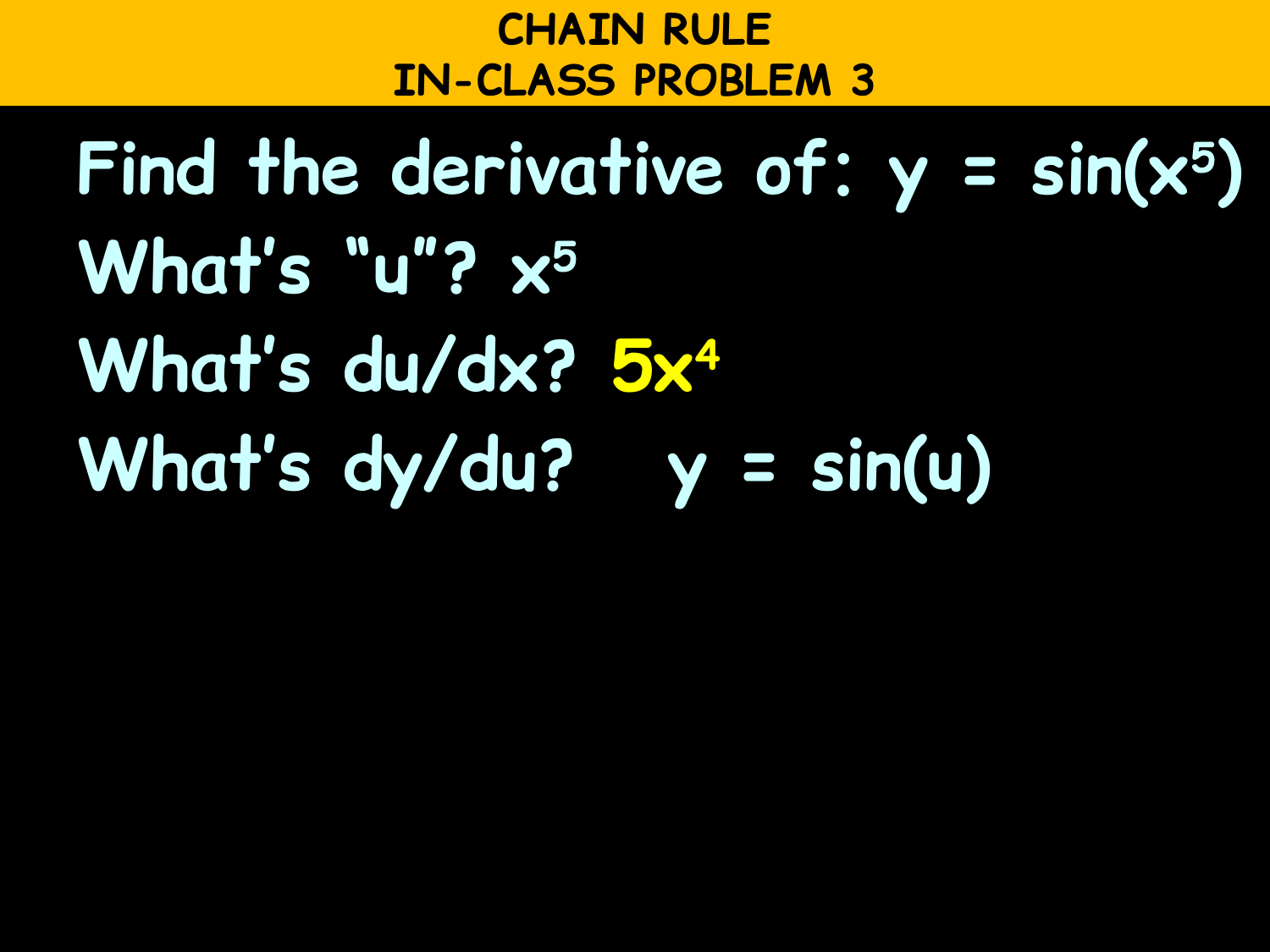

CHAIN RULE
IN-CLASS PROBLEM 3
Find the derivative of: y = sin(x5)
What’s “u”? x5
What’s du/dx? 5x4
What’s dy/du?   y = sin(u)